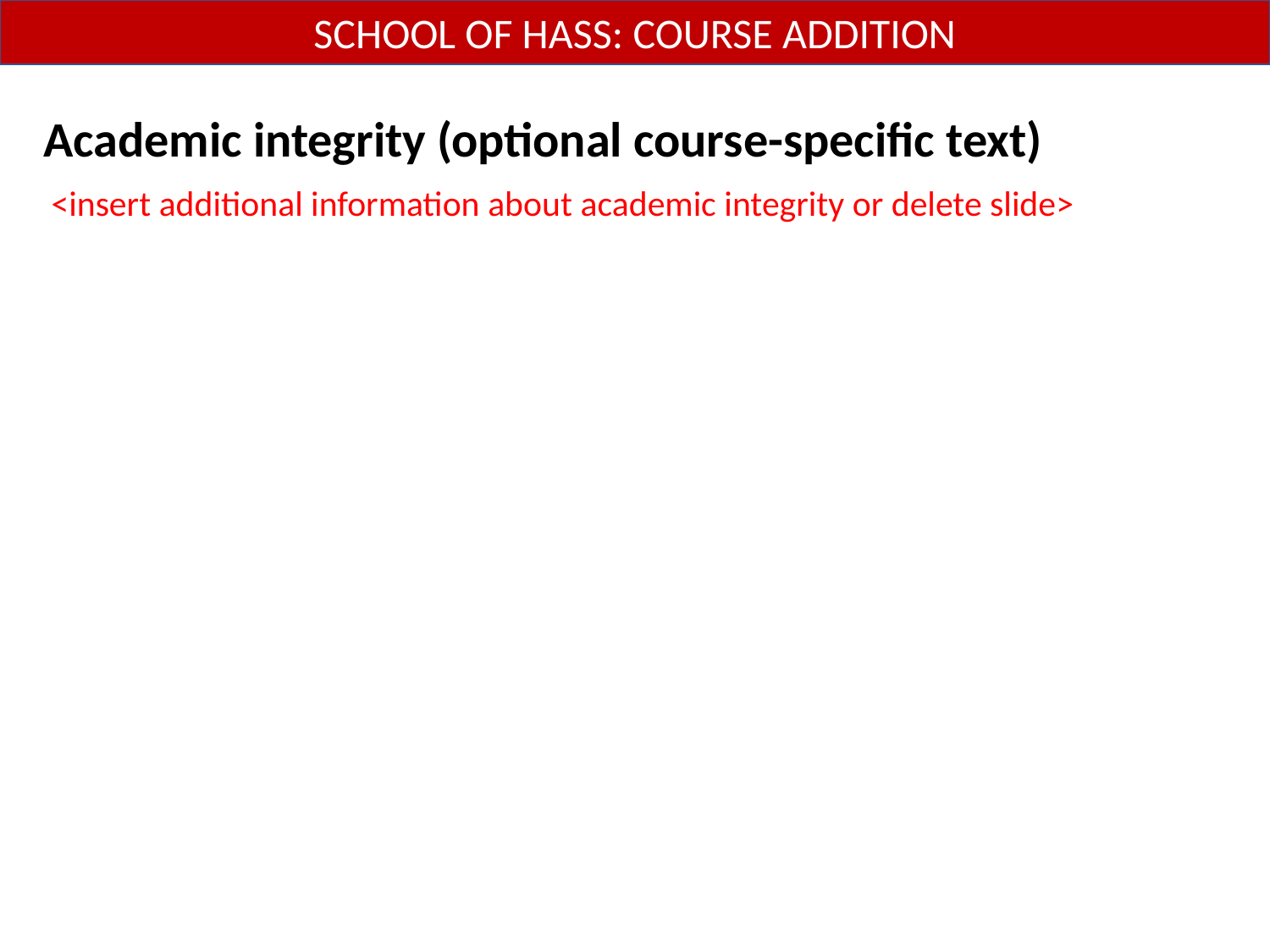

SCHOOL OF HASS: COURSE ADDITION
Academic integrity (optional course-specific text)
 <insert additional information about academic integrity or delete slide>